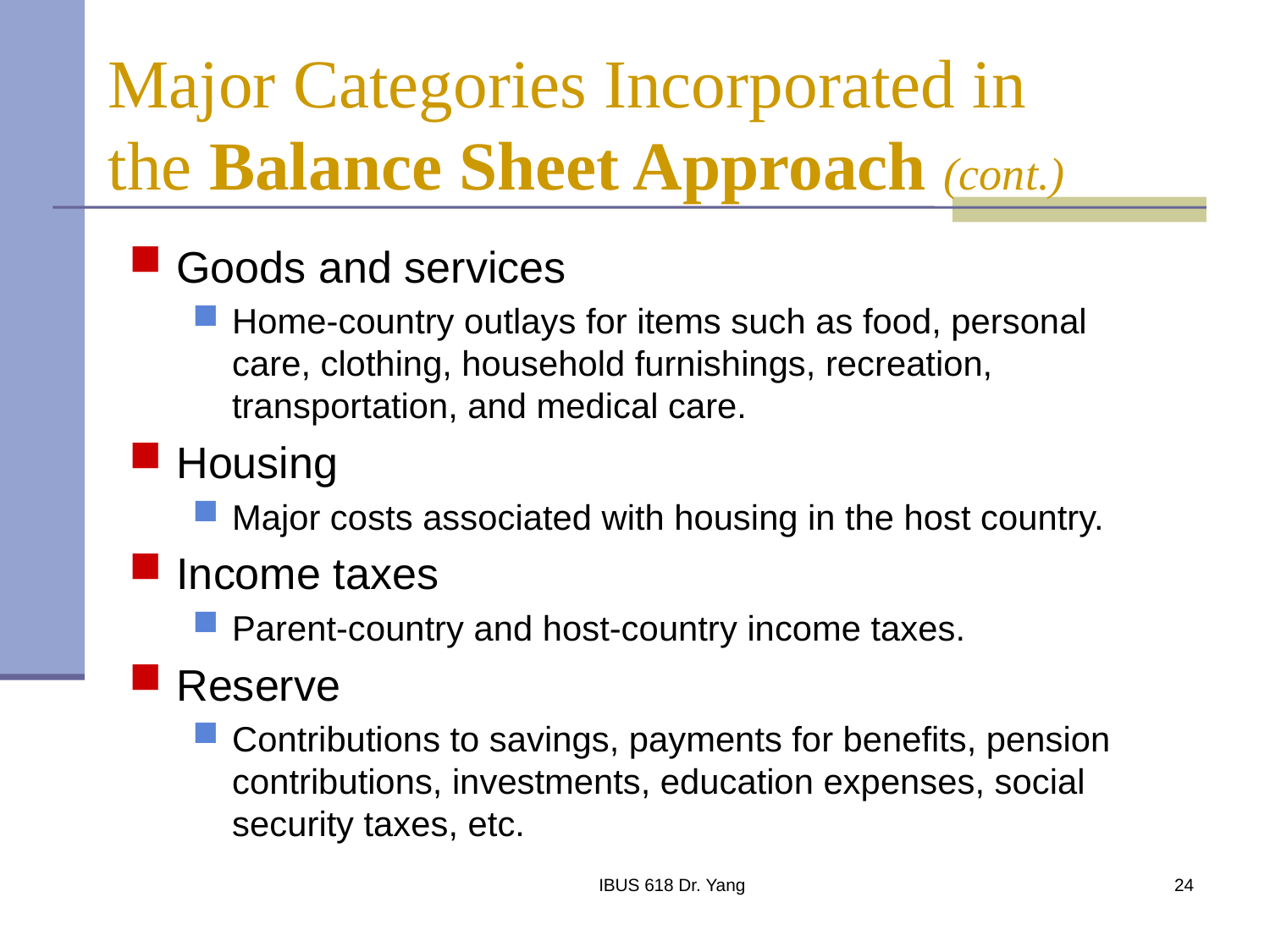

# Major Categories Incorporated in the Balance Sheet Approach (cont.)
Goods and services
Home-country outlays for items such as food, personal care, clothing, household furnishings, recreation, transportation, and medical care.
Housing
Major costs associated with housing in the host country.
Income taxes
Parent-country and host-country income taxes.
Reserve
Contributions to savings, payments for benefits, pension contributions, investments, education expenses, social security taxes, etc.
IBUS 618 Dr. Yang
24